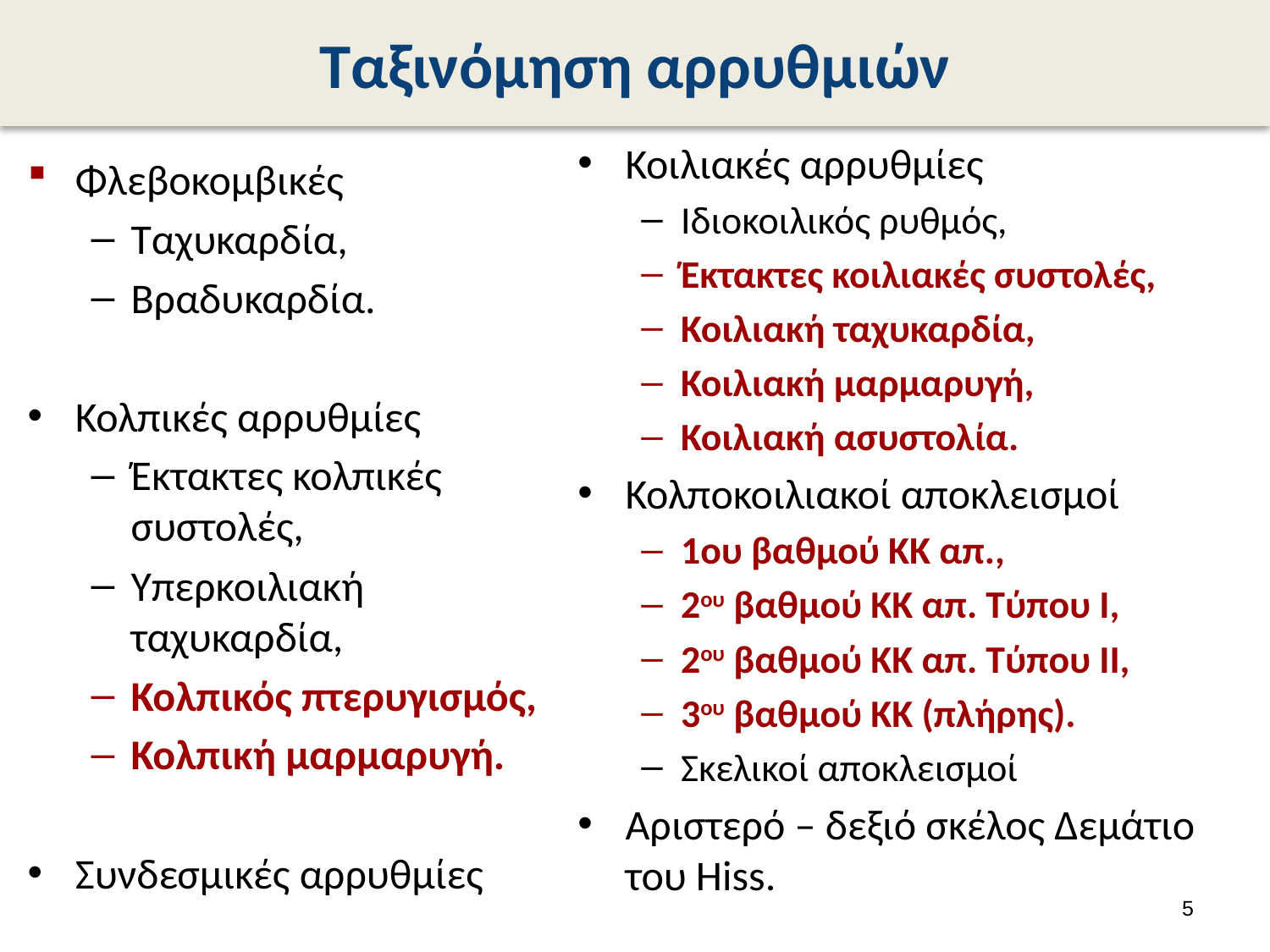

# Ταξινόμηση αρρυθμιών
Κοιλιακές αρρυθμίες
Ιδιοκοιλικός ρυθμός,
Έκτακτες κοιλιακές συστολές,
Κοιλιακή ταχυκαρδία,
Κοιλιακή μαρμαρυγή,
Κοιλιακή ασυστολία.
Κολποκοιλιακοί αποκλεισμοί
1ου βαθμού ΚΚ απ.,
2ου βαθμού ΚΚ απ. Τύπου Ι,
2ου βαθμού ΚΚ απ. Τύπου ΙΙ,
3ου βαθμού ΚΚ (πλήρης).
Σκελικοί αποκλεισμοί
Αριστερό – δεξιό σκέλος Δεμάτιο του Hiss.
Φλεβοκομβικές
Ταχυκαρδία,
Βραδυκαρδία.

Κολπικές αρρυθμίες
Έκτακτες κολπικές συστολές,
Υπερκοιλιακή ταχυκαρδία,
Κολπικός πτερυγισμός,
Κολπική μαρμαρυγή.

Συνδεσμικές αρρυθμίες

5